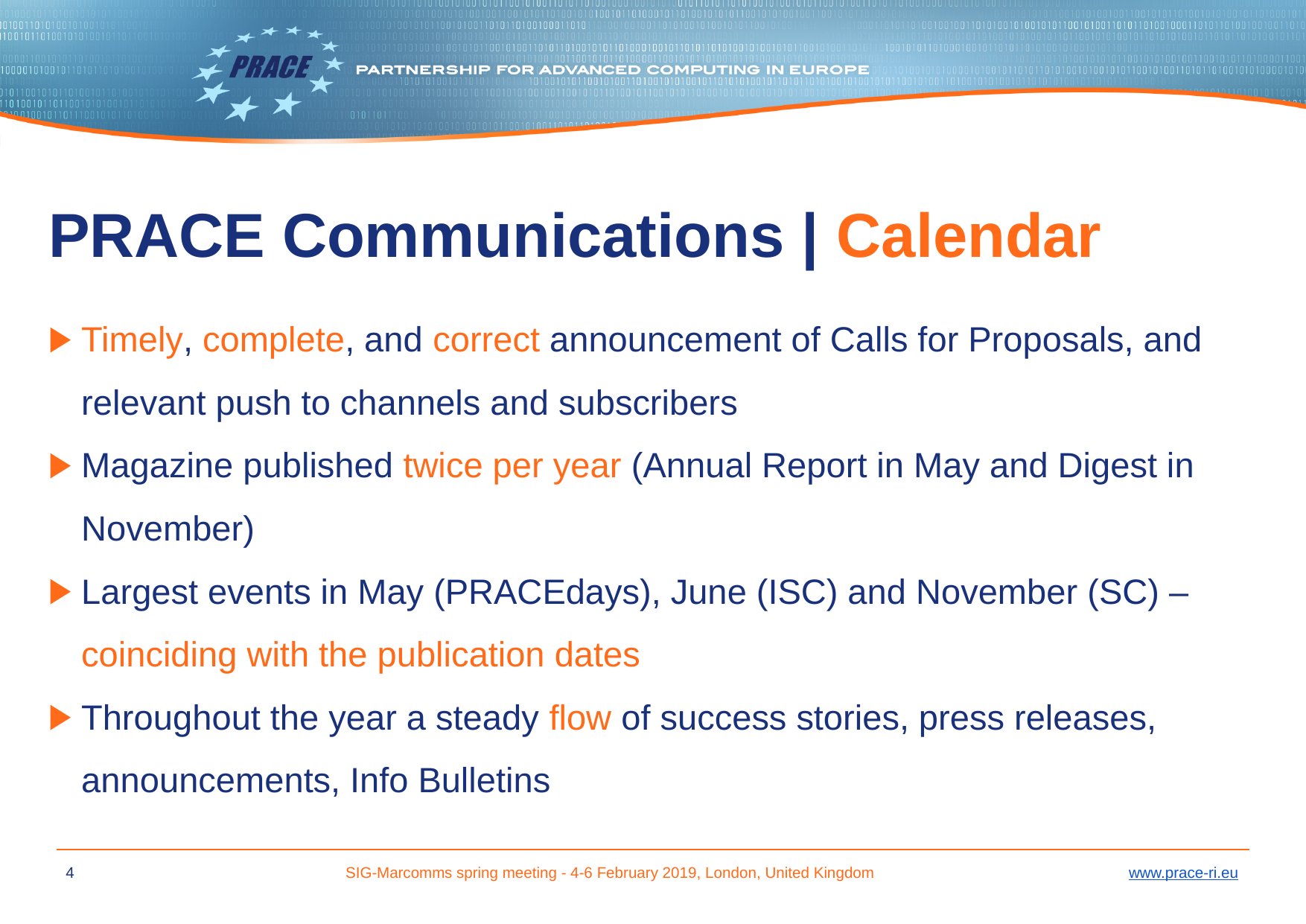

# PRACE Communications | Calendar
Timely, complete, and correct announcement of Calls for Proposals, and relevant push to channels and subscribers
Magazine published twice per year (Annual Report in May and Digest in November)
Largest events in May (PRACEdays), June (ISC) and November (SC) – coinciding with the publication dates
Throughout the year a steady flow of success stories, press releases, announcements, Info Bulletins